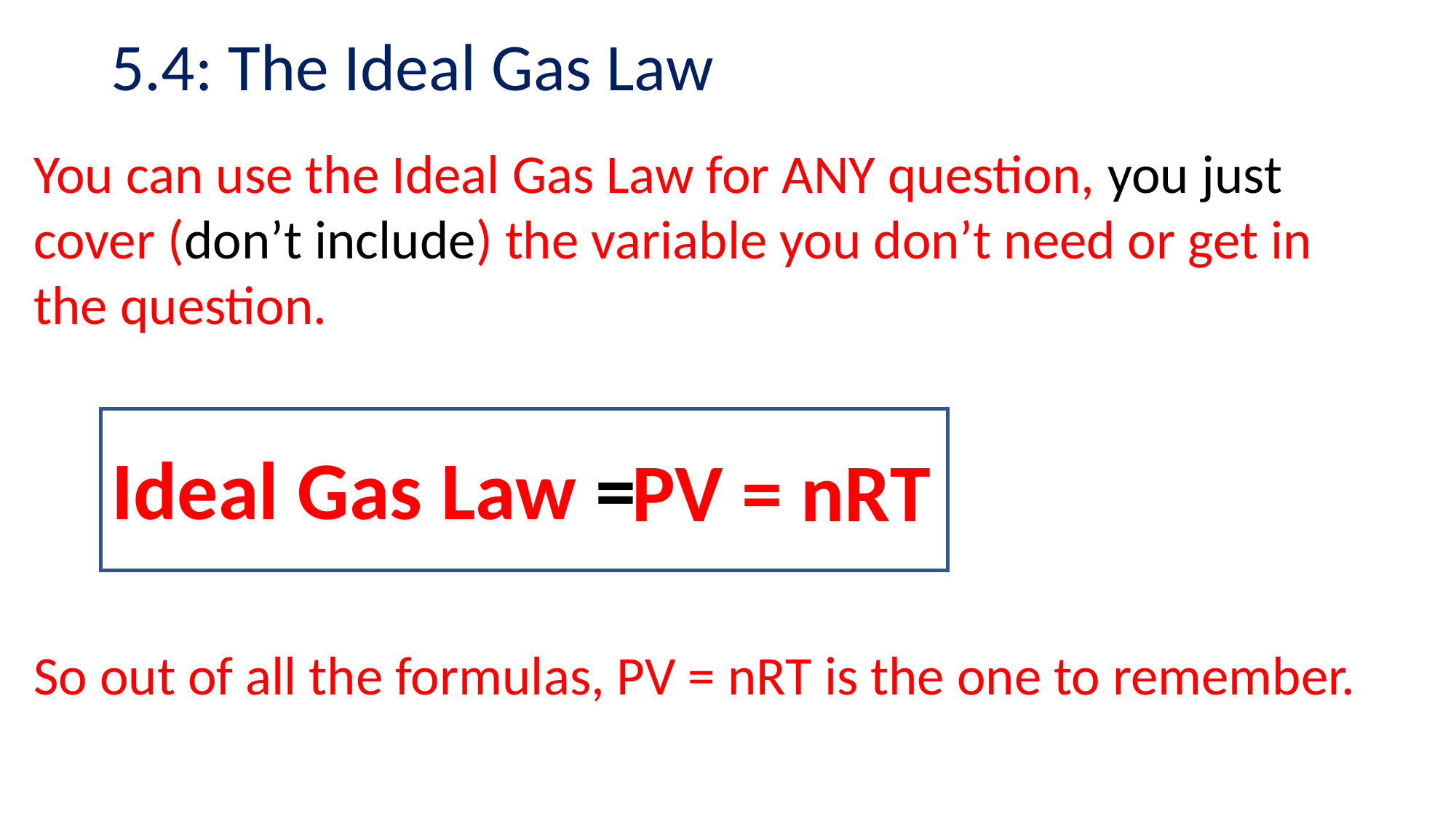

# 5.4: The Ideal Gas Law
You can use the Ideal Gas Law for ANY question, you just cover (don’t include) the variable you don’t need or get in the question.

PV = nRT
Ideal Gas Law =
So out of all the formulas, PV = nRT is the one to remember.